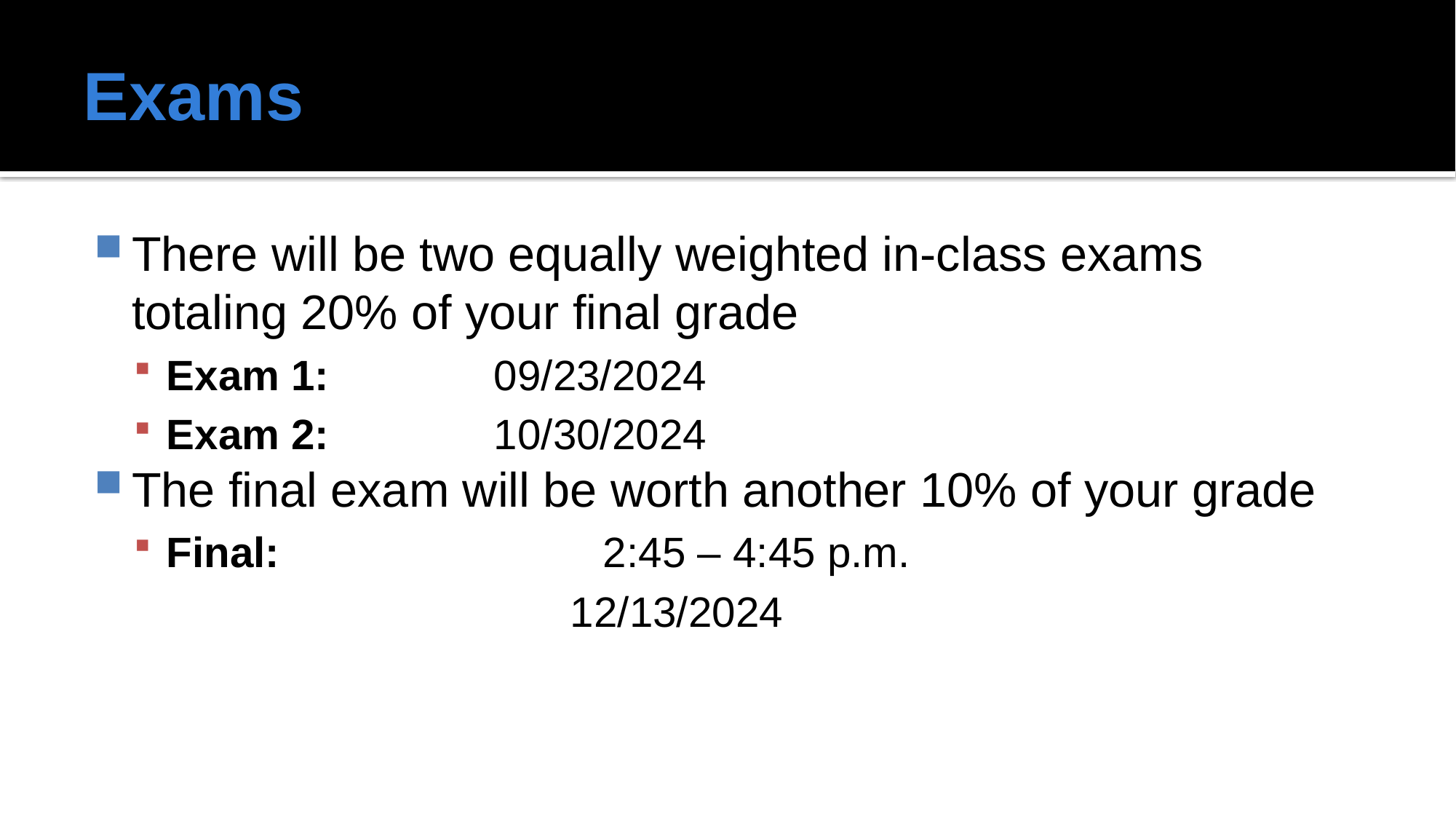

# Exams
There will be two equally weighted in-class exams totaling 20% of your final grade
Exam 1:		09/23/2024
Exam 2:		10/30/2024
The final exam will be worth another 10% of your grade
Final:			2:45 – 4:45 p.m.
				12/13/2024